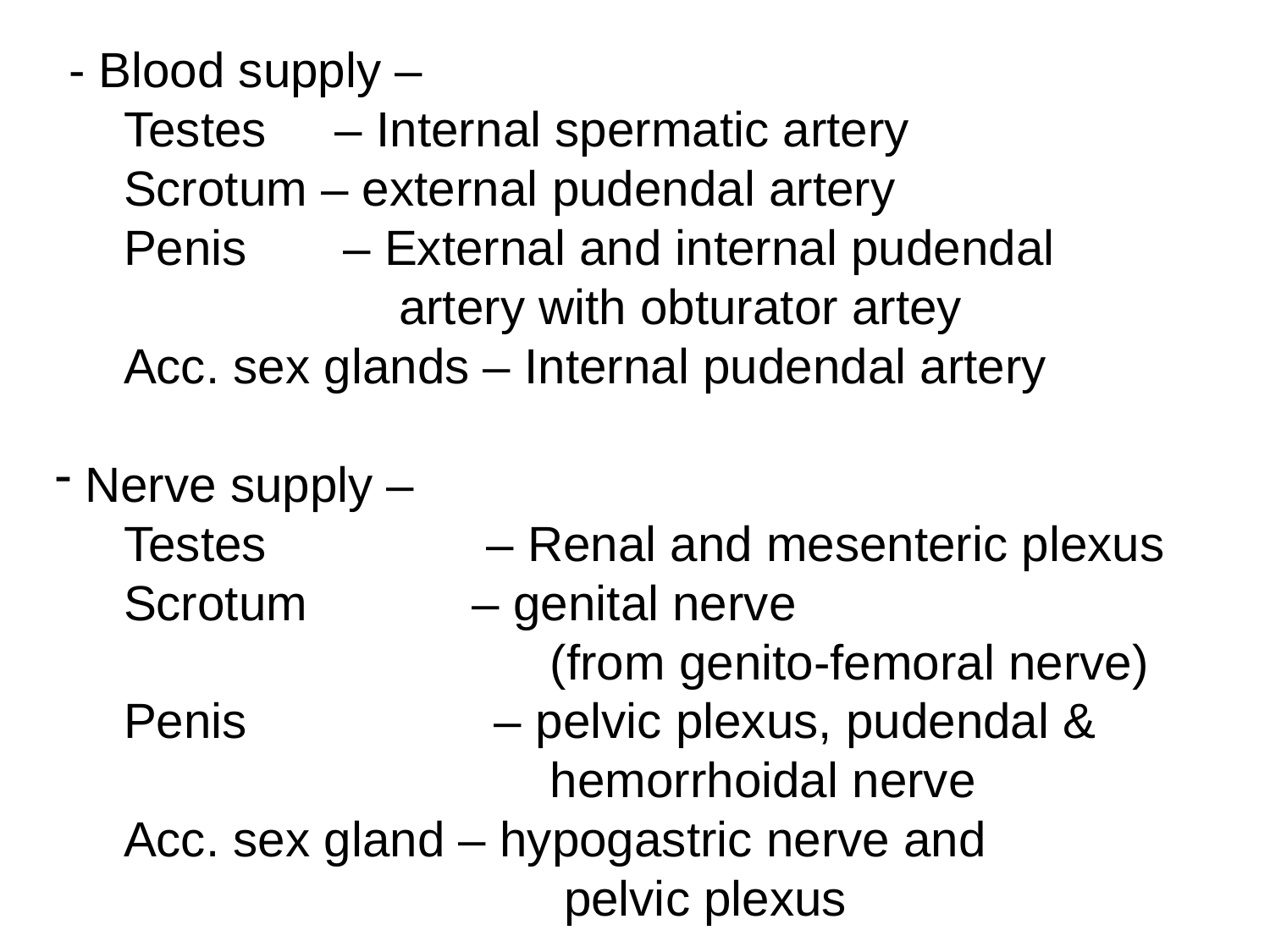

- Blood supply –
     Testes     – Internal spermatic artery
     Scrotum – external pudendal artery
     Penis       – External and internal pudendal
                         artery with obturator artey
     Acc. sex glands – Internal pudendal artery

 Nerve supply –
     Testes                – Renal and mesenteric plexus
     Scrotum            – genital nerve
                                    (from genito-femoral nerve)
     Penis                  – pelvic plexus, pudendal &
                                    hemorrhoidal nerve
     Acc. sex gland – hypogastric nerve and
                                     pelvic plexus